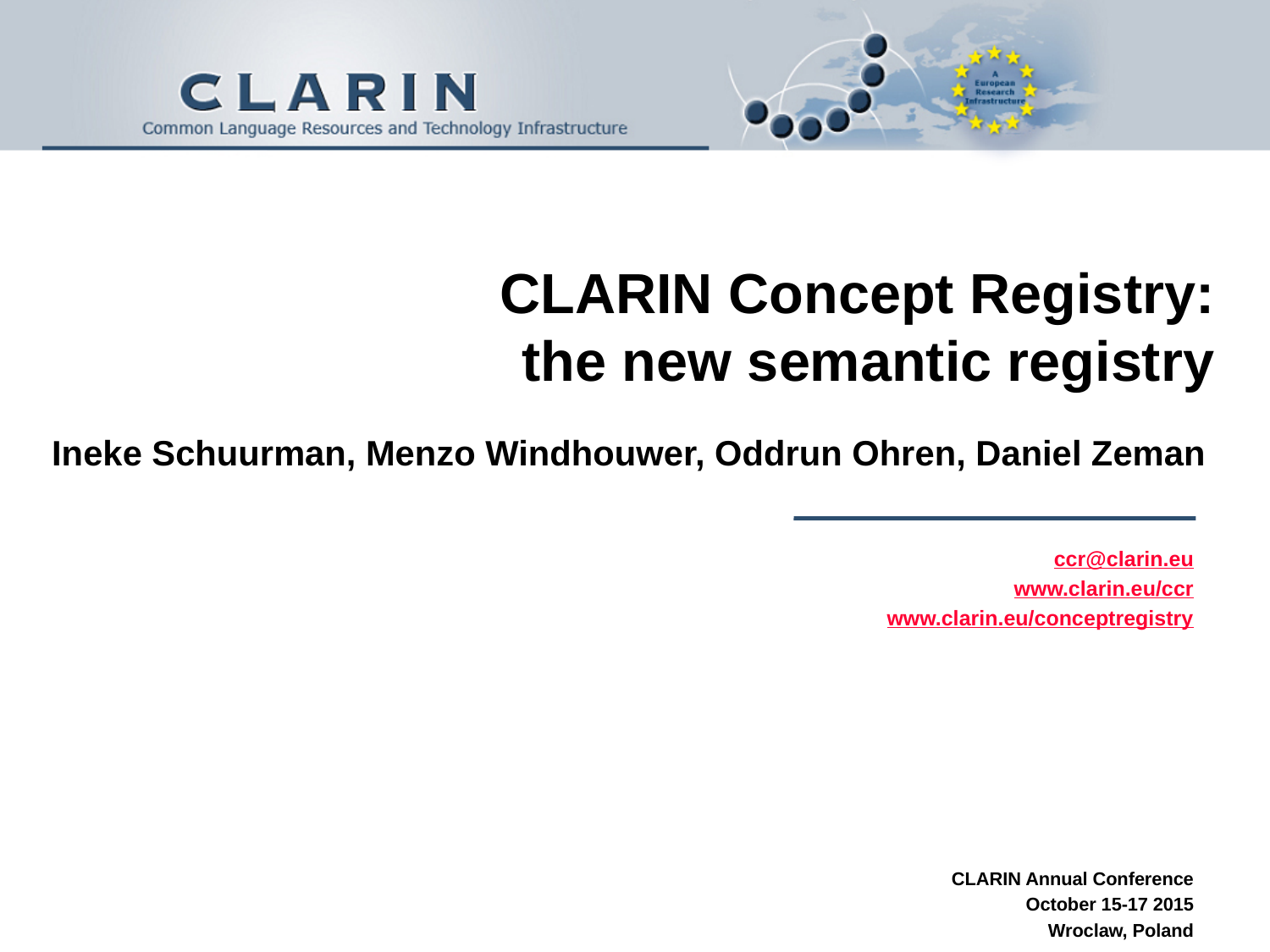

CLARIN Concept Registry:
the new semantic registry

Ineke Schuurman, Menzo Windhouwer, Oddrun Ohren, Daniel Zeman
ccr@clarin.eu
www.clarin.eu/ccr
www.clarin.eu/conceptregistry

CLARIN Annual Conference
October 15-17 2015
Wroclaw, Poland